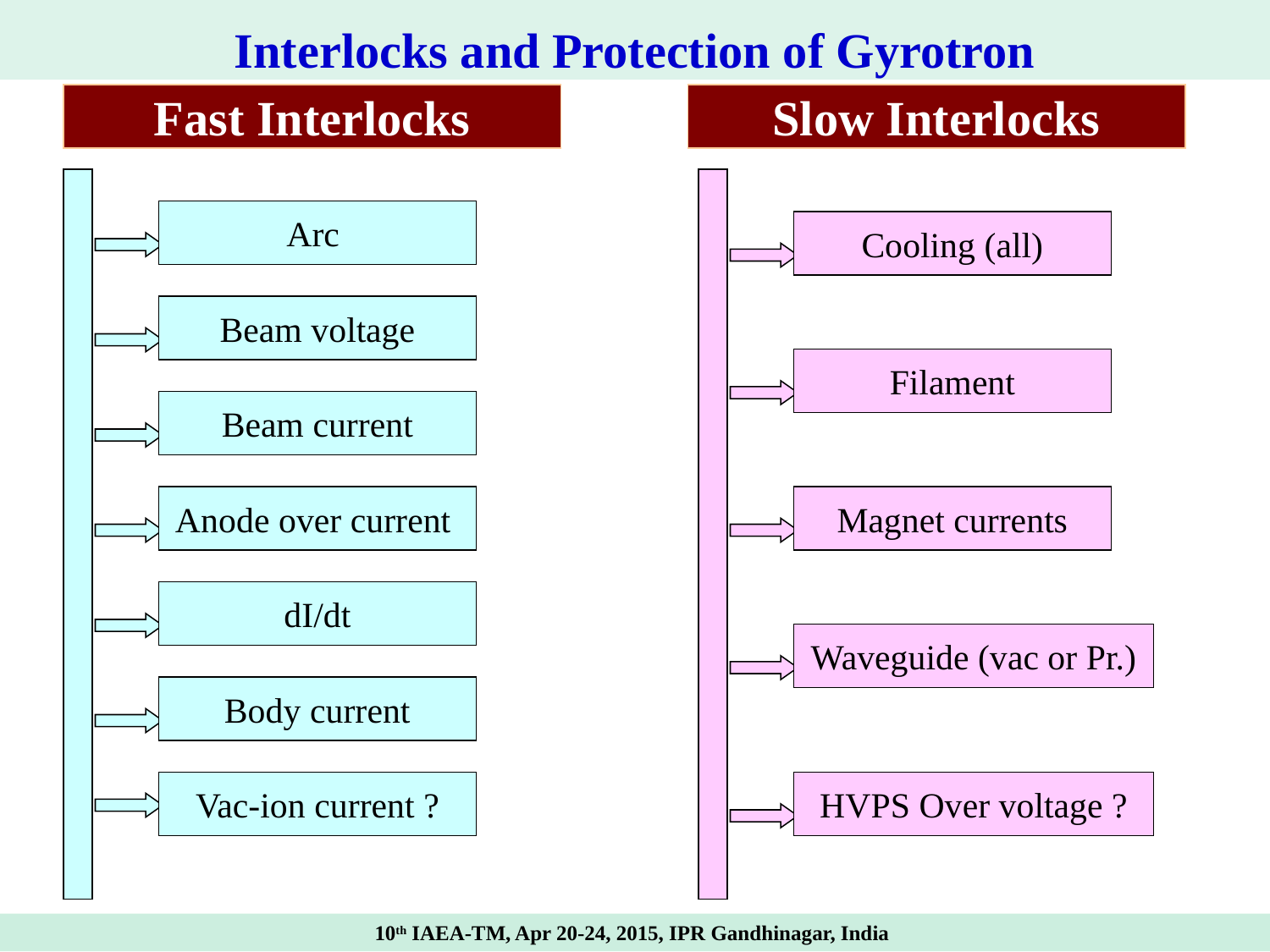

Interlocks and Protection of Gyrotron
Fast Interlocks
Slow Interlocks

Arc
Cooling (all)

Beam voltage

Filament

Beam current

Anode over current
Magnet currents

dI/dt

 Waveguide (vac or Pr.)

Body current

Vac-ion current ?
HVPS Over voltage ?

10th IAEA-TM, Apr 20-24, 2015, IPR Gandhinagar, India